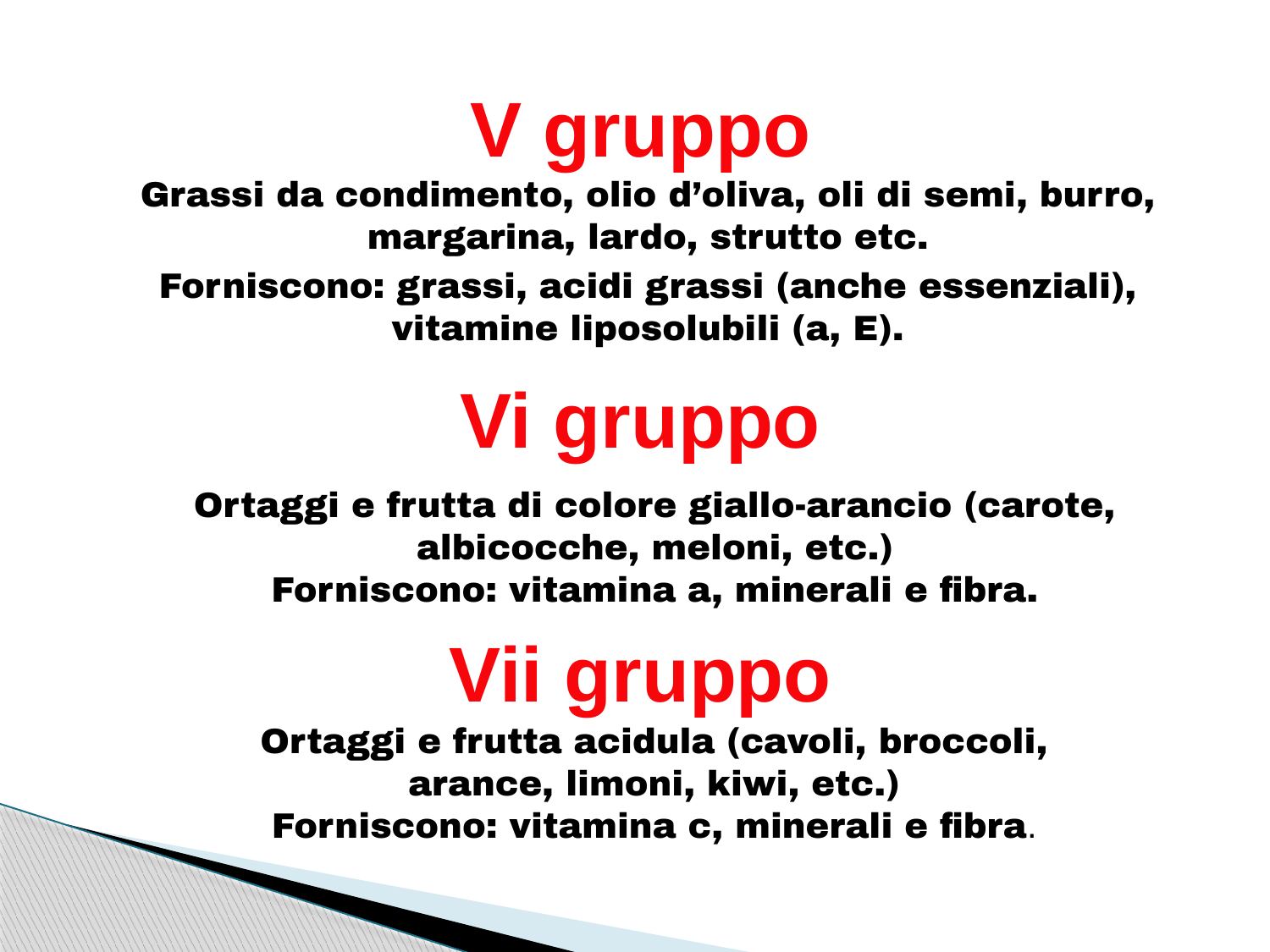

# V gruppo
Grassi da condimento, olio d’oliva, oli di semi, burro, margarina, lardo, strutto etc.
Forniscono: grassi, acidi grassi (anche essenziali), vitamine liposolubili (a, E).

Vi gruppo
Ortaggi e frutta di colore giallo-arancio (carote, albicocche, meloni, etc.)
Forniscono: vitamina a, minerali e fibra.
Vii gruppo
Ortaggi e frutta acidula (cavoli, broccoli, arance, limoni, kiwi, etc.)
Forniscono: vitamina c, minerali e fibra.